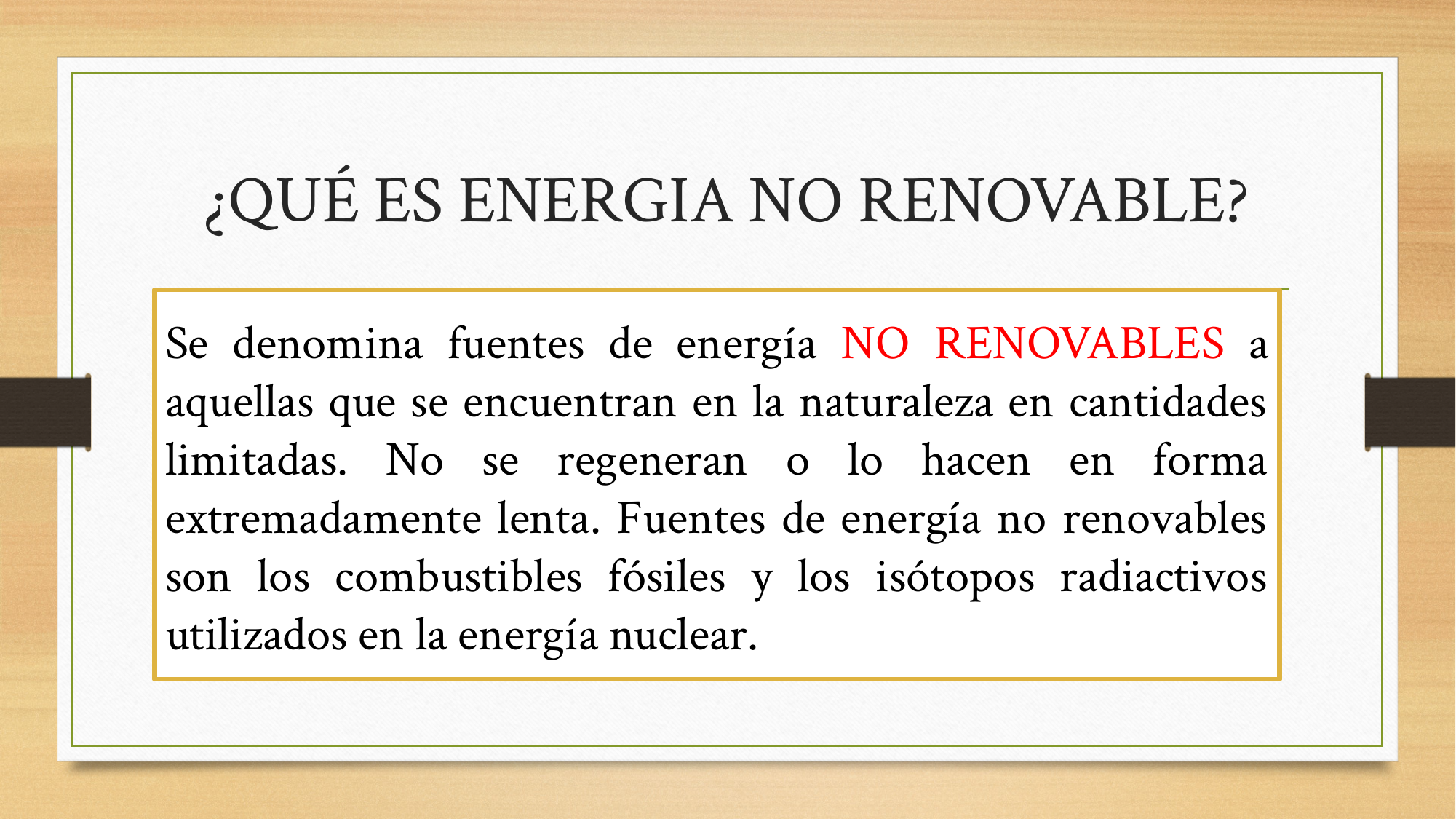

# ¿QUÉ ES ENERGIA NO RENOVABLE?
Se denomina fuentes de energía NO RENOVABLES a aquellas que se encuentran en la naturaleza en cantidades limitadas. No se regeneran o lo hacen en forma extremadamente lenta. Fuentes de energía no renovables son los combustibles fósiles y los isótopos radiactivos utilizados en la energía nuclear.